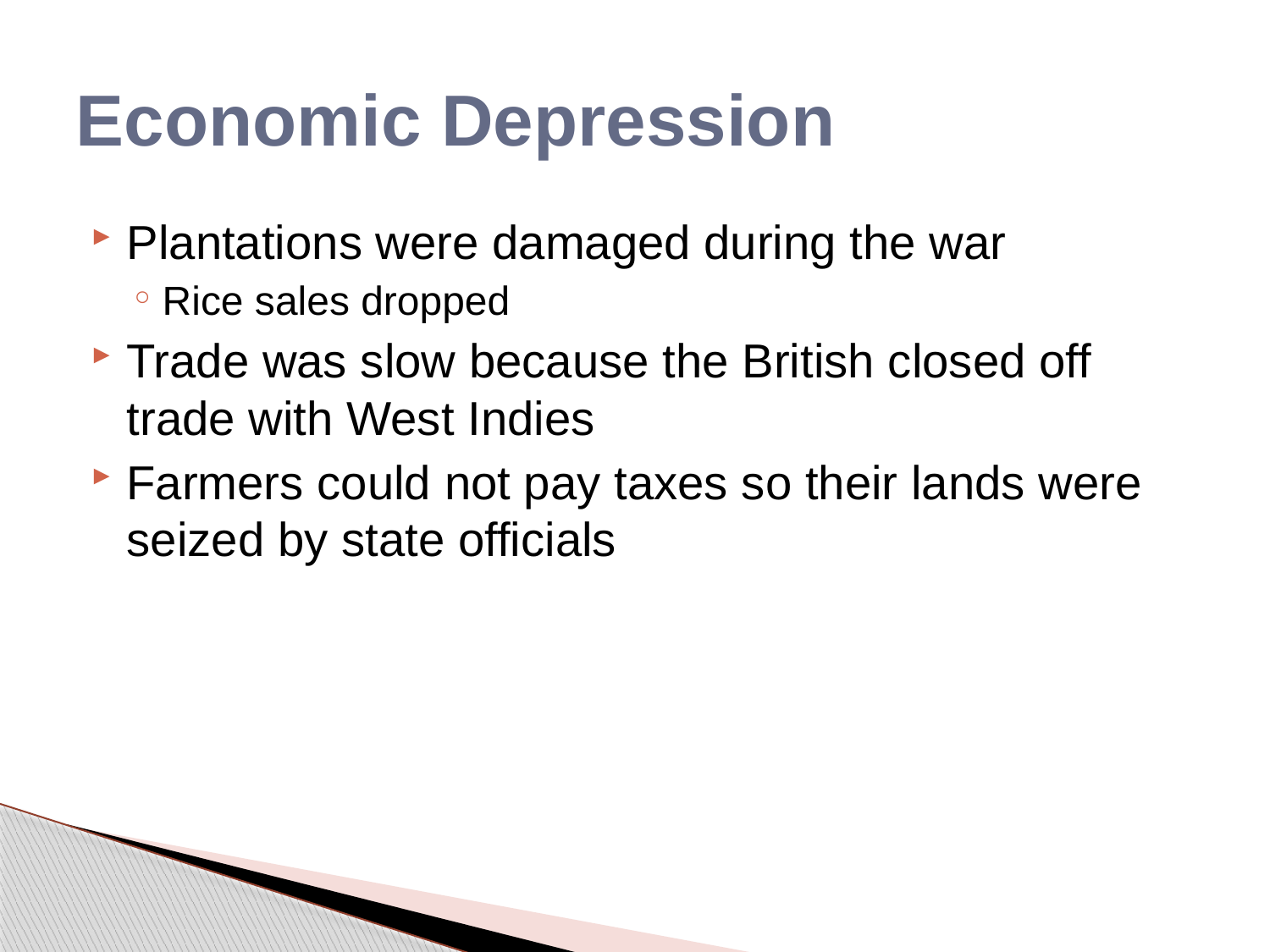

# Economic Depression
Plantations were damaged during the war
Rice sales dropped
Trade was slow because the British closed off trade with West Indies
Farmers could not pay taxes so their lands were seized by state officials